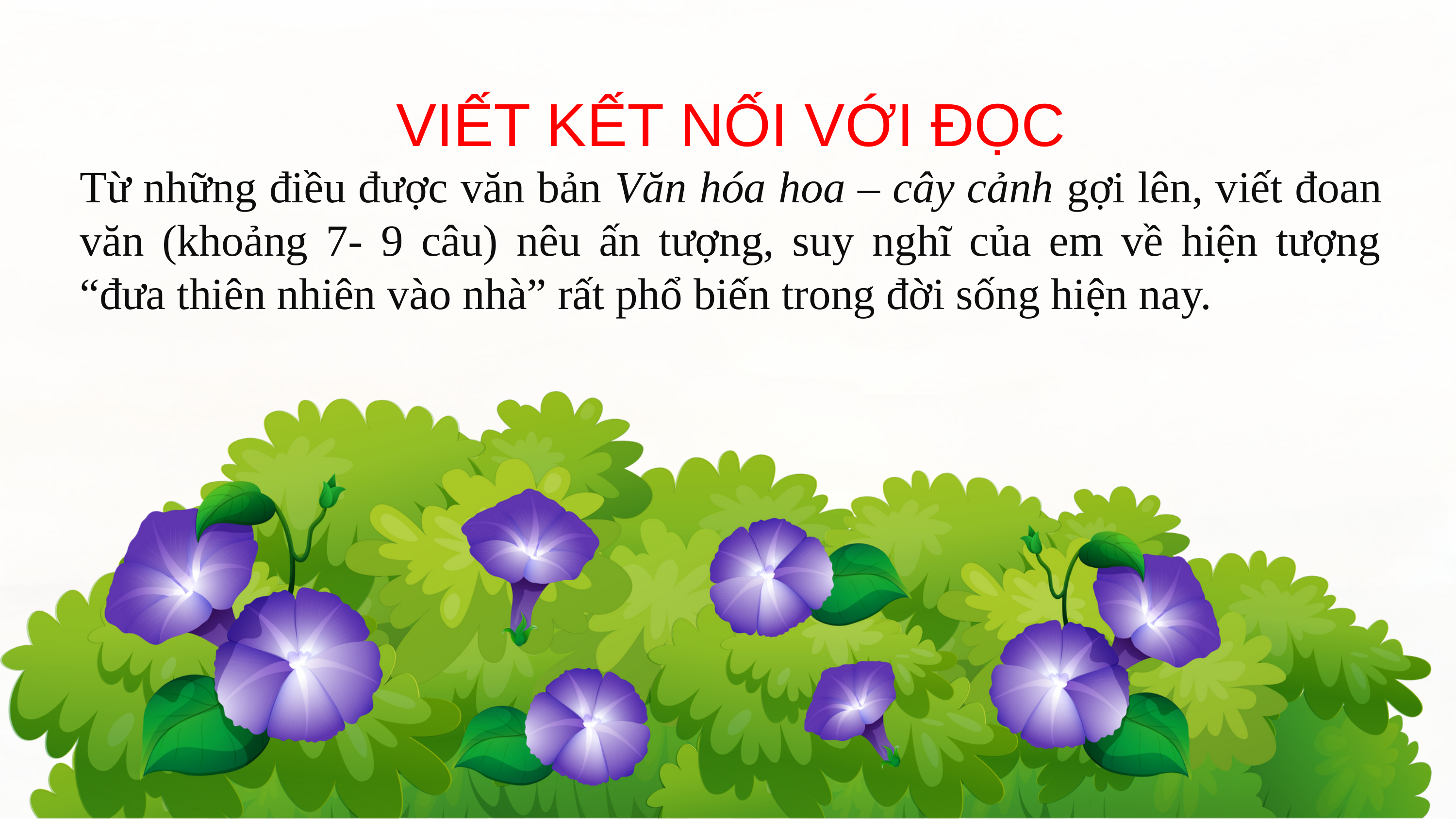

VIẾT KẾT NỐI VỚI ĐỌC
Từ những điều được văn bản Văn hóa hoa – cây cảnh gợi lên, viết đoan văn (khoảng 7- 9 câu) nêu ấn tượng, suy nghĩ của em về hiện tượng “đưa thiên nhiên vào nhà” rất phổ biến trong đời sống hiện nay.